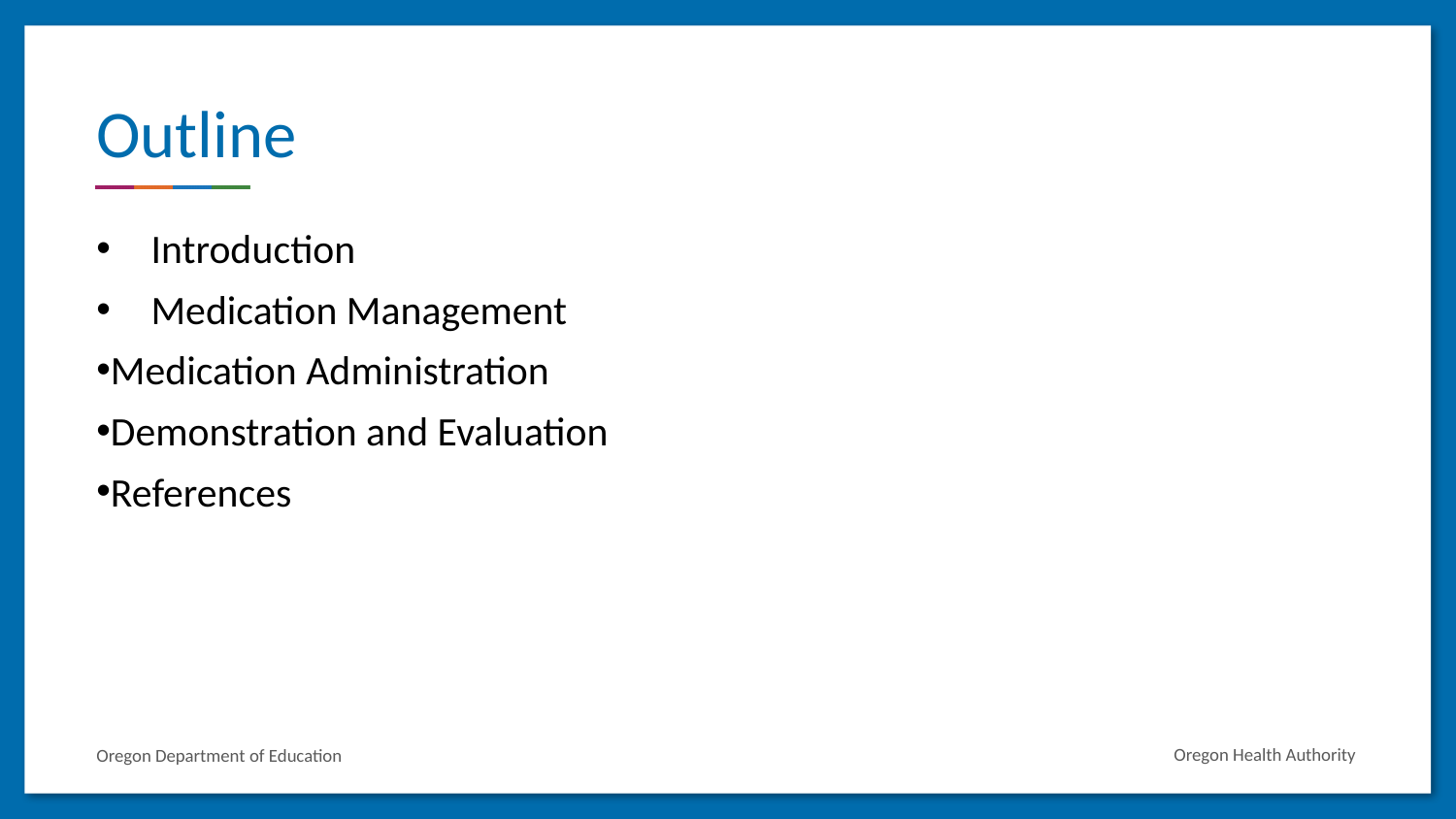

# Outline
Introduction
Medication Management
Medication Administration
Demonstration and Evaluation
References

Oregon Health Authority
Oregon Department of Education